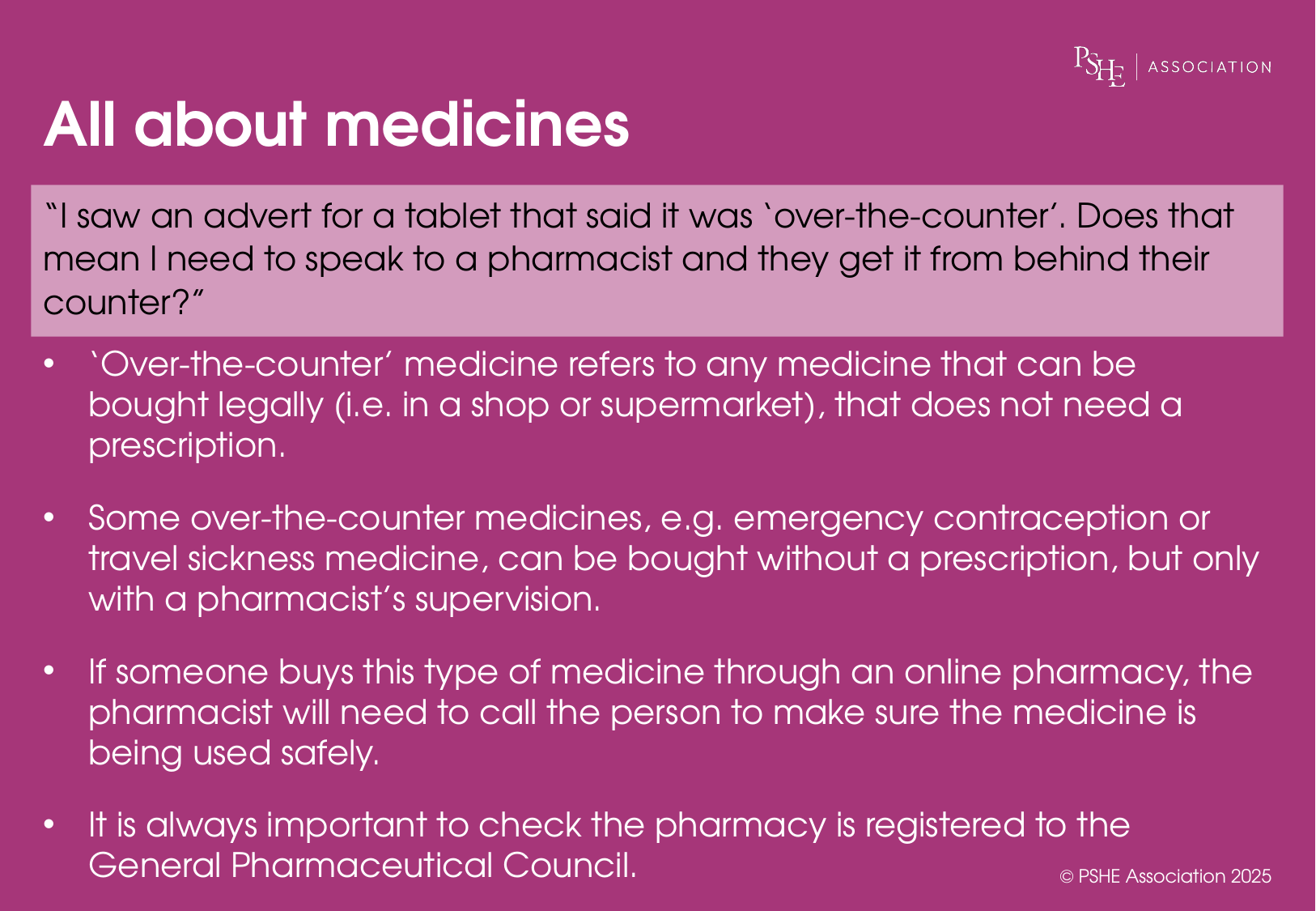

# All about medicines
“I saw an advert for a tablet that said it was ‘over-the-counter’. Does that mean I need to speak to a pharmacist and they get it from behind their counter?”
‘Over-the-counter’ medicine refers to any medicine that can be bought legally (i.e. in a shop or supermarket), that does not need a prescription.
Some over-the-counter medicines, e.g. emergency contraception or travel sickness medicine, can be bought without a prescription, but only with a pharmacist’s supervision.
If someone buys this type of medicine through an online pharmacy, the pharmacist will need to call the person to make sure the medicine is being used safely.
It is always important to check the pharmacy is registered to the General Pharmaceutical Council.
© PSHE Association 2025